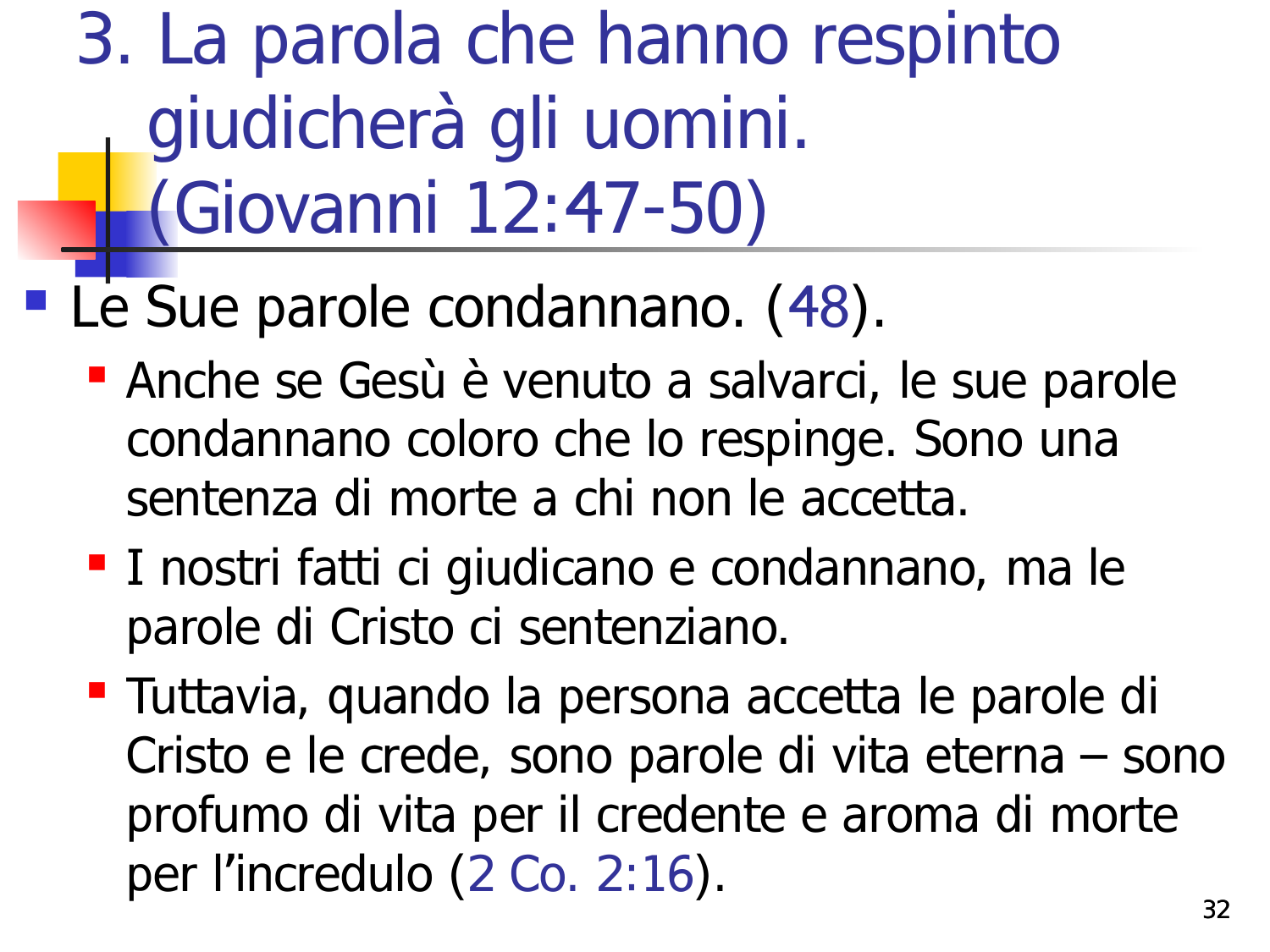

# 3. La parola che hanno respinto giudicherà gli uomini.        		(Giovanni 12:47-50)
Le Sue parole condannano. (48).
Anche se Gesù è venuto a salvarci, le sue parole condannano coloro che lo respinge. Sono una sentenza di morte a chi non le accetta.
I nostri fatti ci giudicano e condannano, ma le parole di Cristo ci sentenziano.
Tuttavia, quando la persona accetta le parole di Cristo e le crede, sono parole di vita eterna – sono profumo di vita per il credente e aroma di morte per l’incredulo (2 Co. 2:16).

32
32